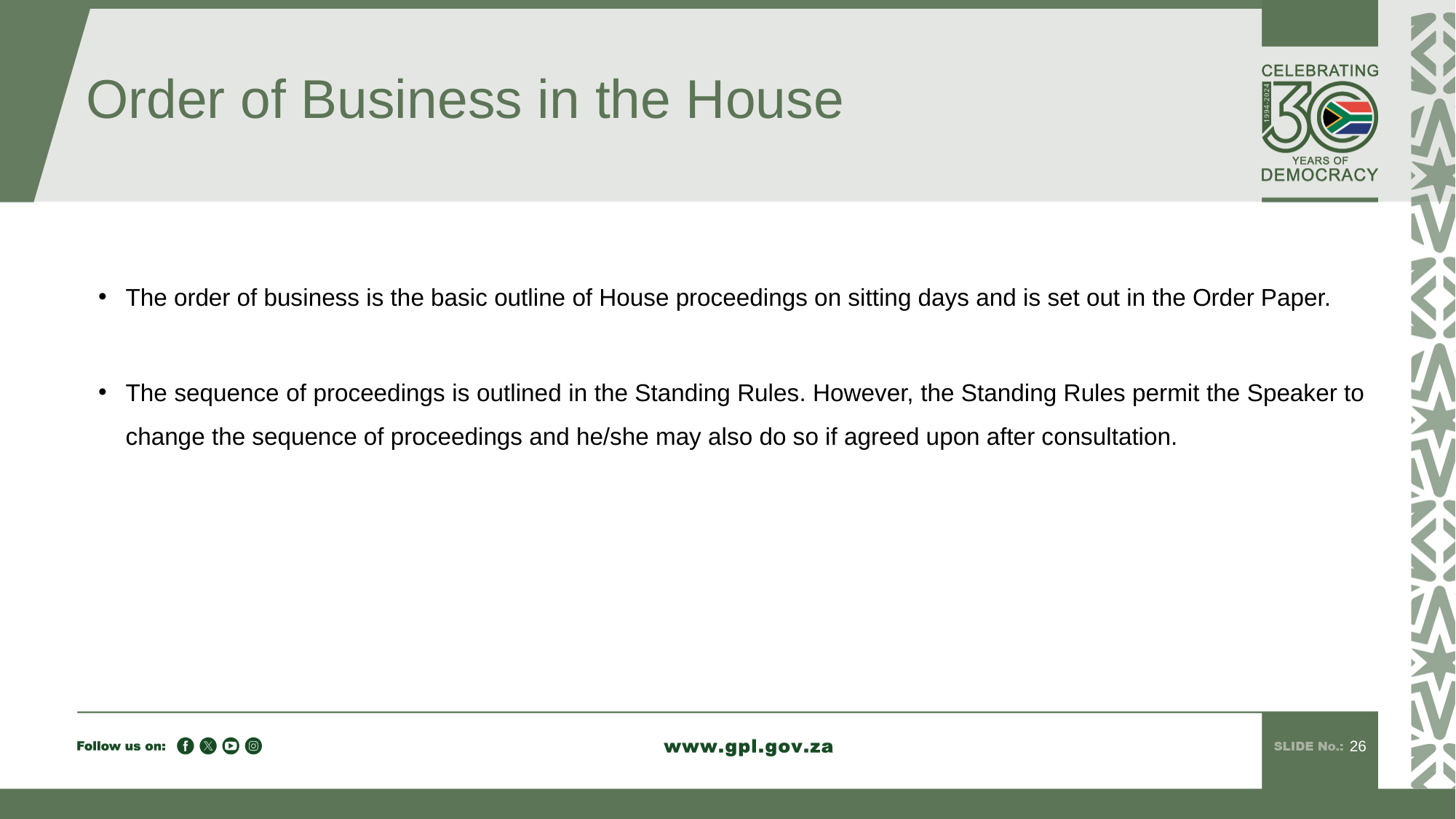

# Order of Business in the House
The order of business is the basic outline of House proceedings on sitting days and is set out in the Order Paper.

The sequence of proceedings is outlined in the Standing Rules. However, the Standing Rules permit the Speaker to change the sequence of proceedings and he/she may also do so if agreed upon after consultation.
26